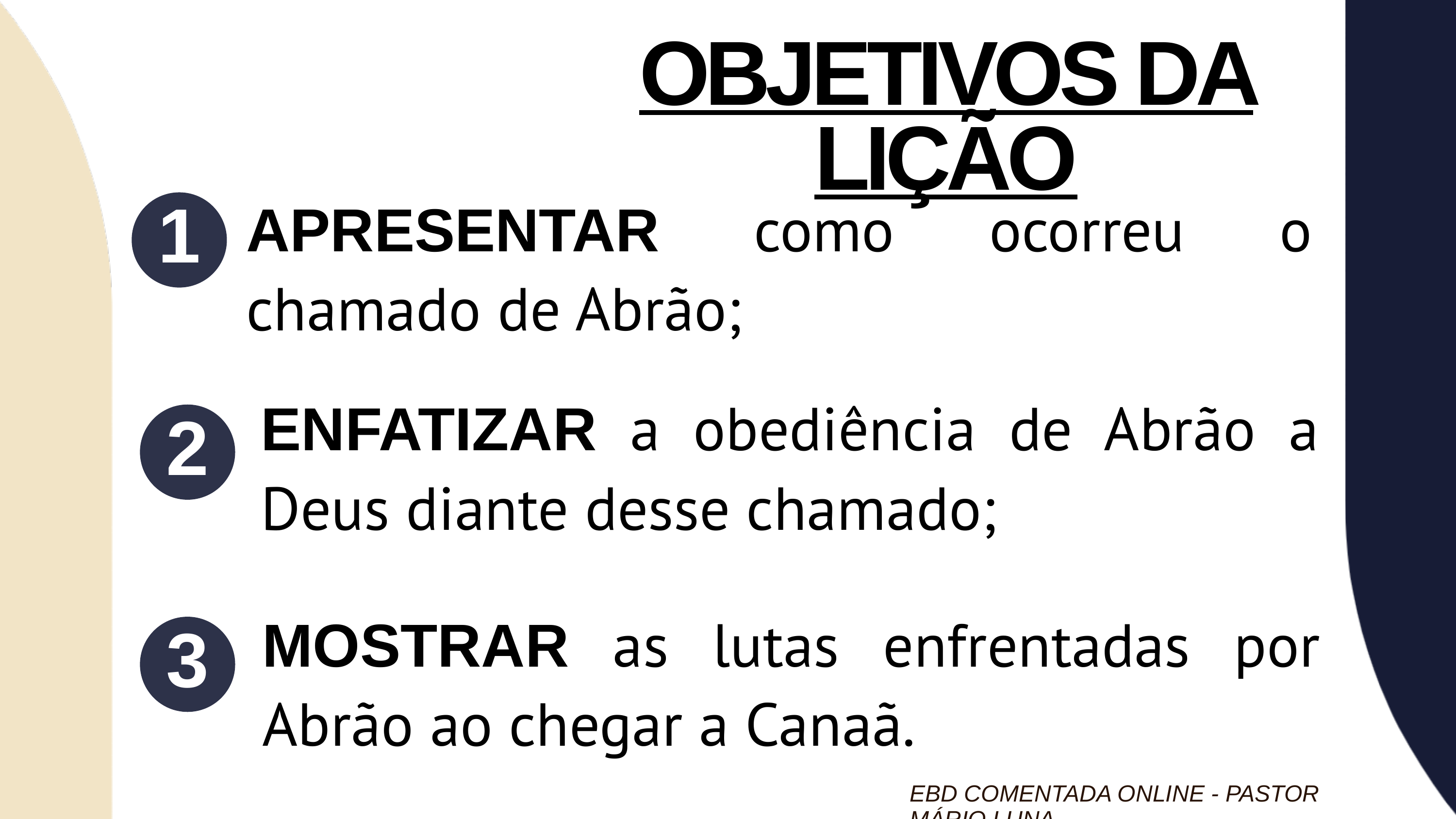

OBJETIVOS DA LIÇÃO
APRESENTAR como ocorreu o chamado de Abrão;

1
ENFATIZAR a obediência de Abrão a Deus diante desse chamado;

2
MOSTRAR as lutas enfrentadas por Abrão ao chegar a Canaã.

3
EBD COMENTADA ONLINE - PASTOR MÁRIO LUNA